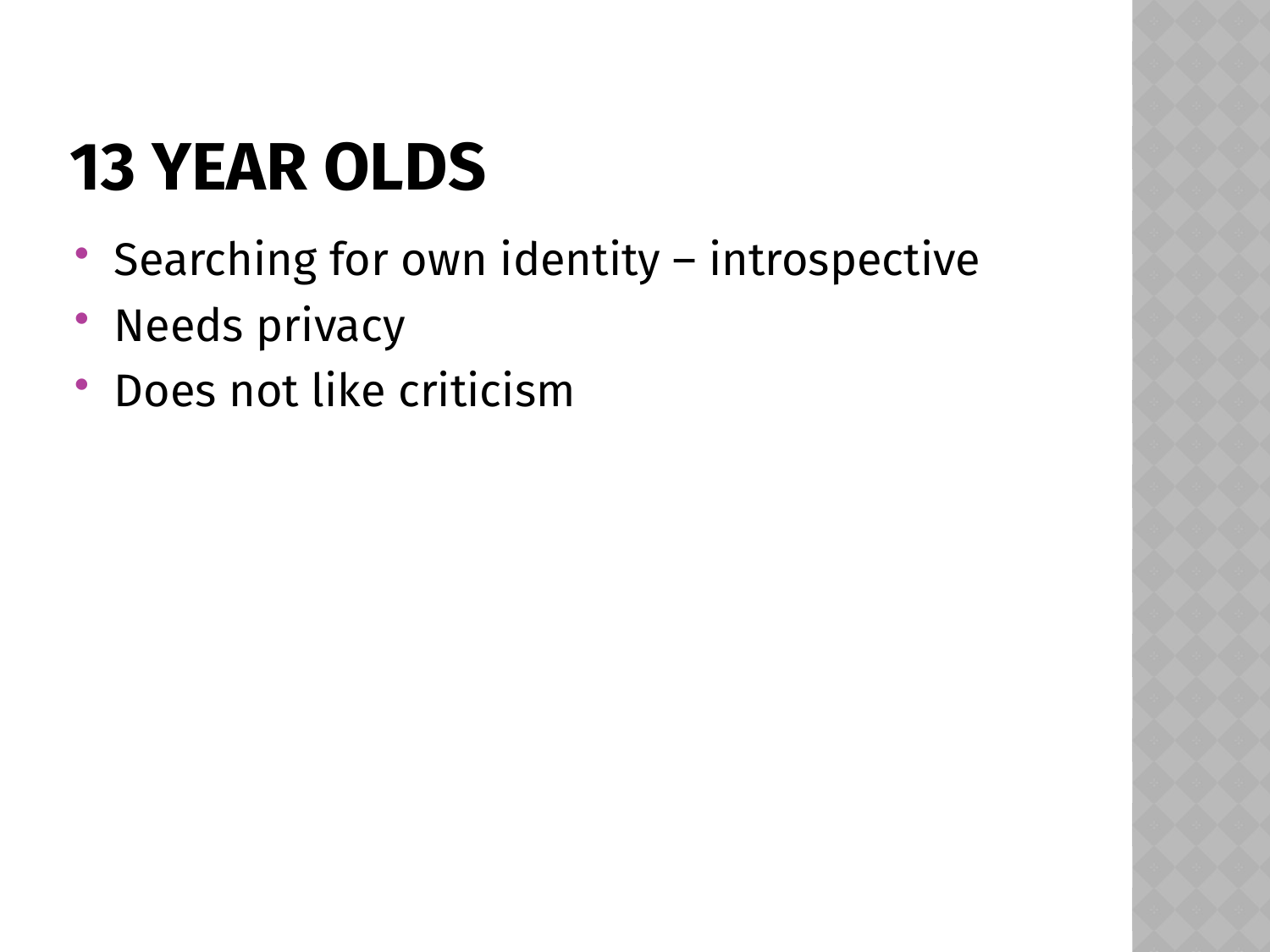

# 13 year olds
Searching for own identity – introspective
Needs privacy
Does not like criticism